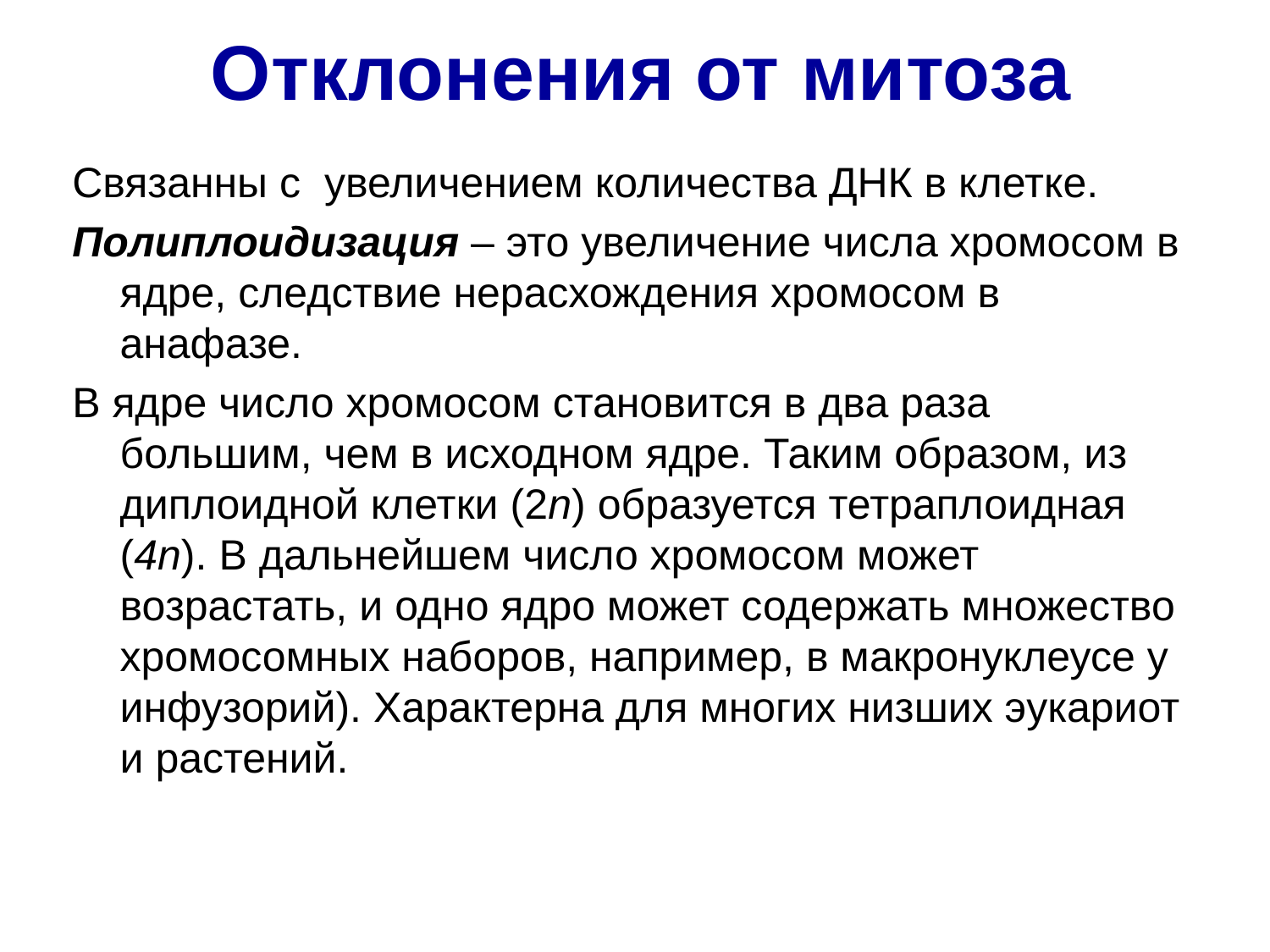

# Отклонения от митоза
Связанны с  увеличением количества ДНК в клетке.
Полиплоидизация – это увеличение числа хромосом в ядре, следствие нерасхождения хромосом в анафазе.
В ядре число хромосом становится в два раза большим, чем в исходном ядре. Таким образом, из диплоидной клетки (2n) образуется тетраплоидная (4n). В дальнейшем число хромосом может возрастать, и одно ядро может содержать множество хромосомных наборов, например, в макронуклеусе у инфузорий). Характерна для многих низших эукариот и растений.